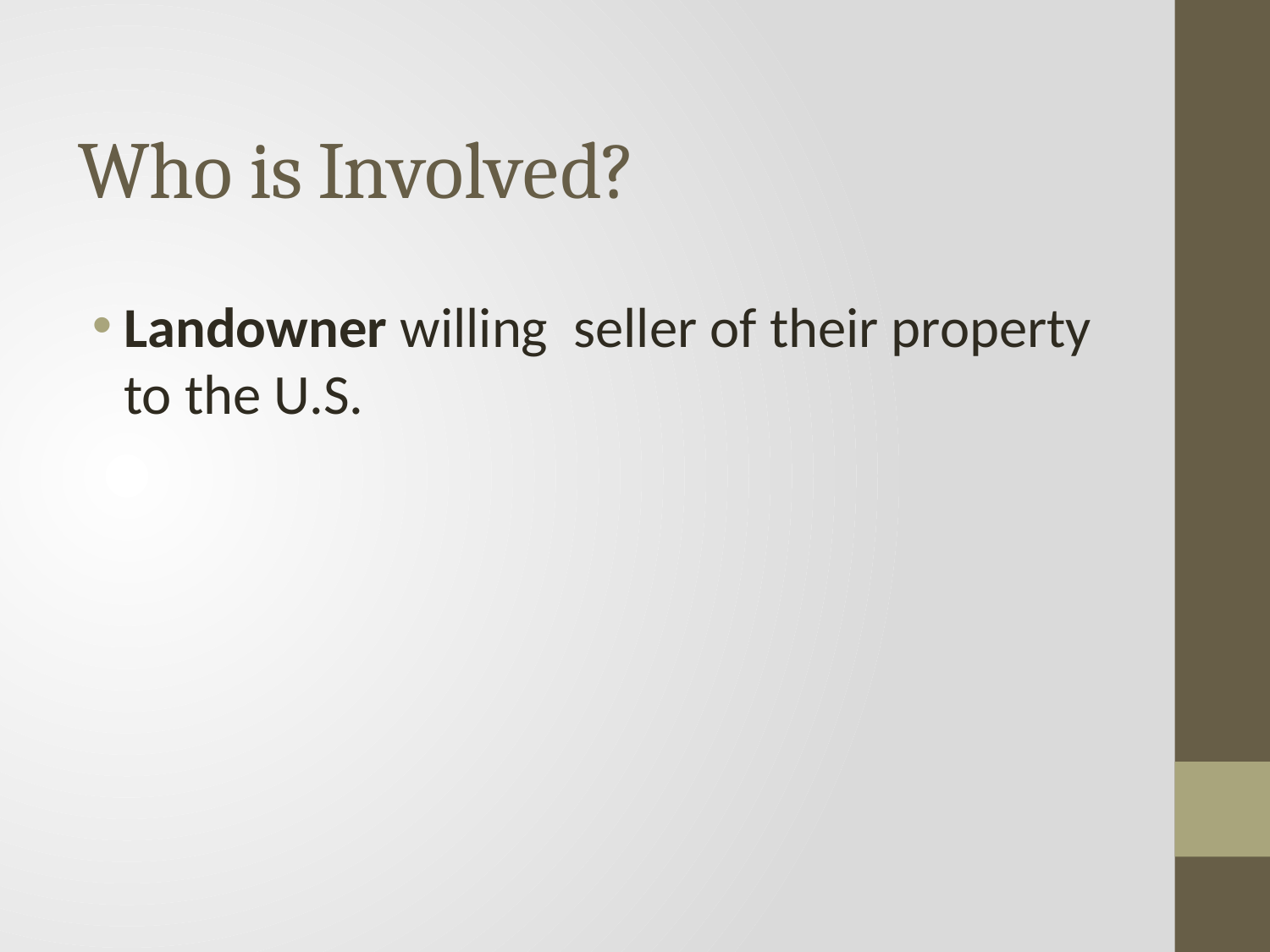

# Who is Involved?

Landowner willing  seller of their property to the U.S.